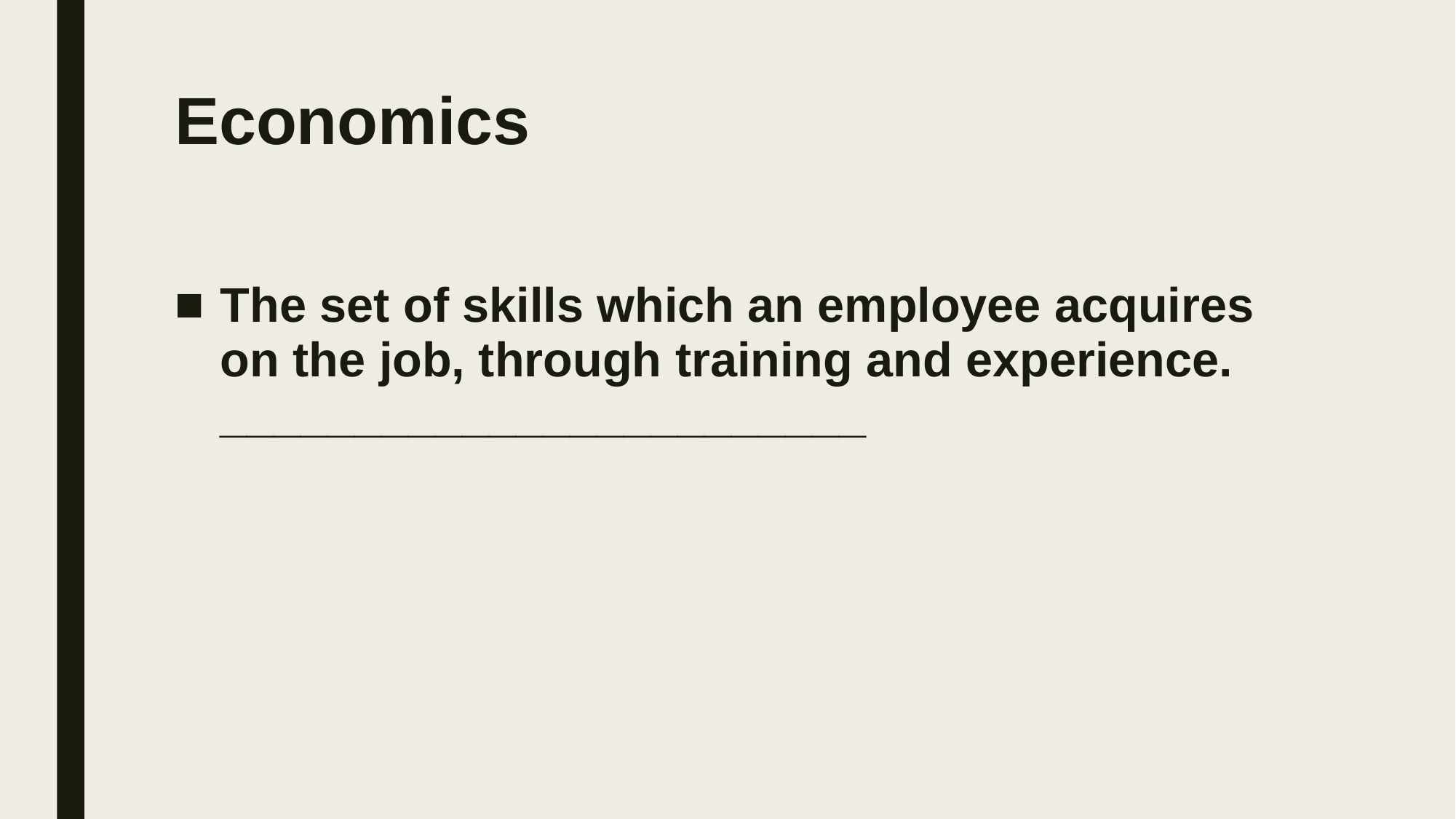

# Economics
The set of skills which an employee acquires on the job, through training and experience. ________________________